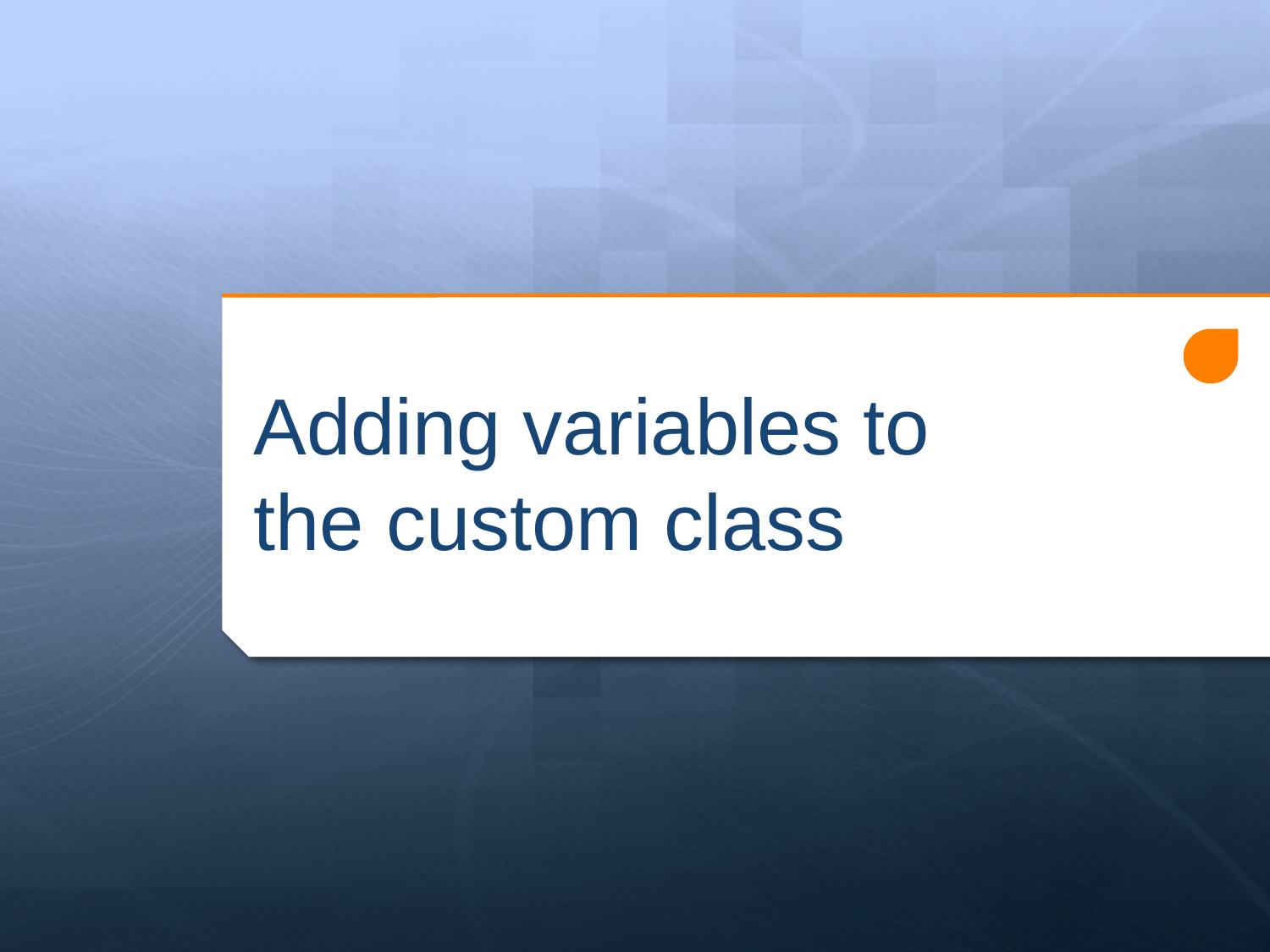

# Adding variables to the custom class